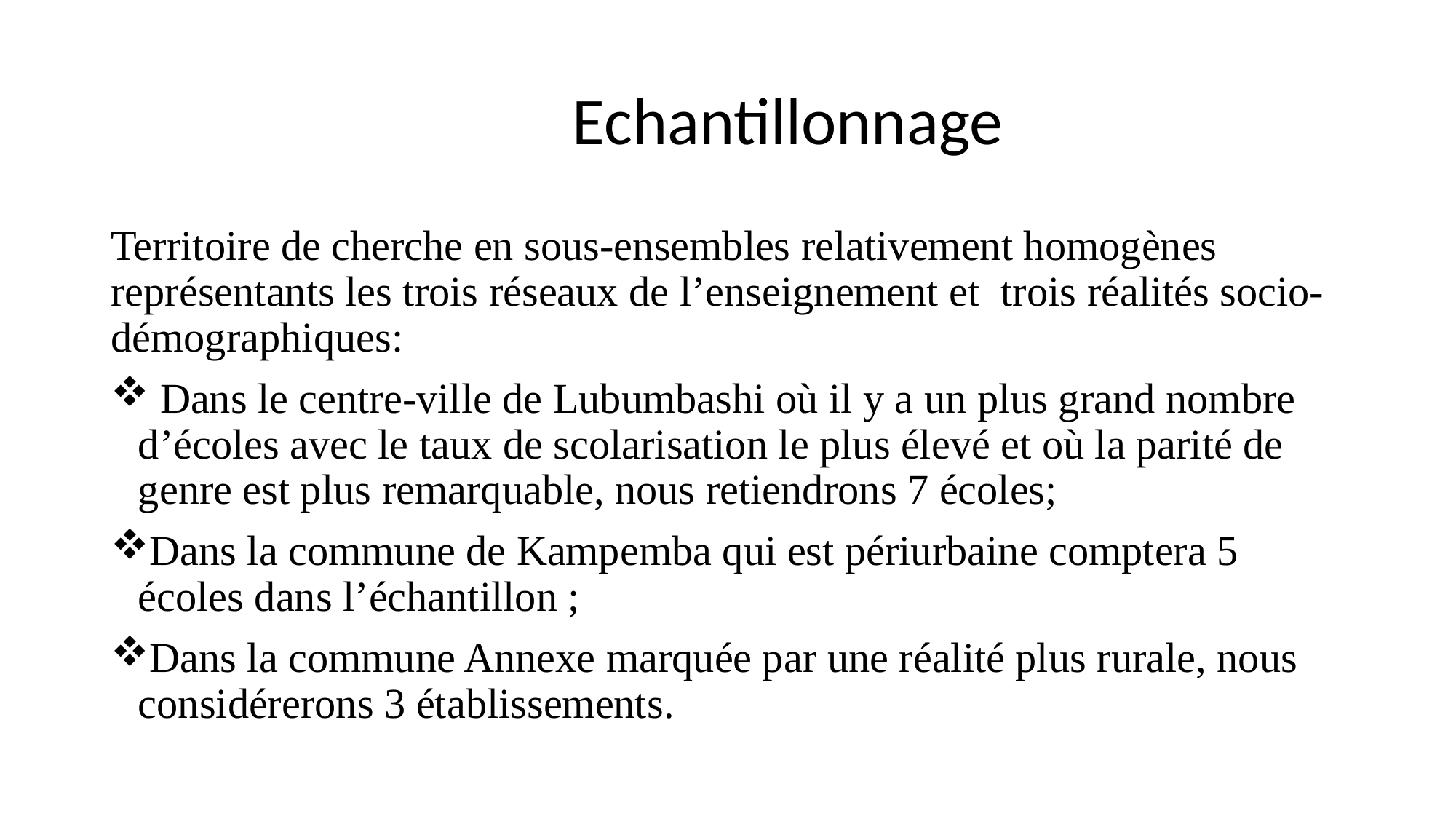

# Echantillonnage
Territoire de cherche en sous-ensembles relativement homogènes représentants les trois réseaux de l’enseignement et  trois réalités socio-démographiques:
 Dans le centre-ville de Lubumbashi où il y a un plus grand nombre d’écoles avec le taux de scolarisation le plus élevé et où la parité de genre est plus remarquable, nous retiendrons 7 écoles;
Dans la commune de Kampemba qui est périurbaine comptera 5 écoles dans l’échantillon ;
Dans la commune Annexe marquée par une réalité plus rurale, nous considérerons 3 établissements.